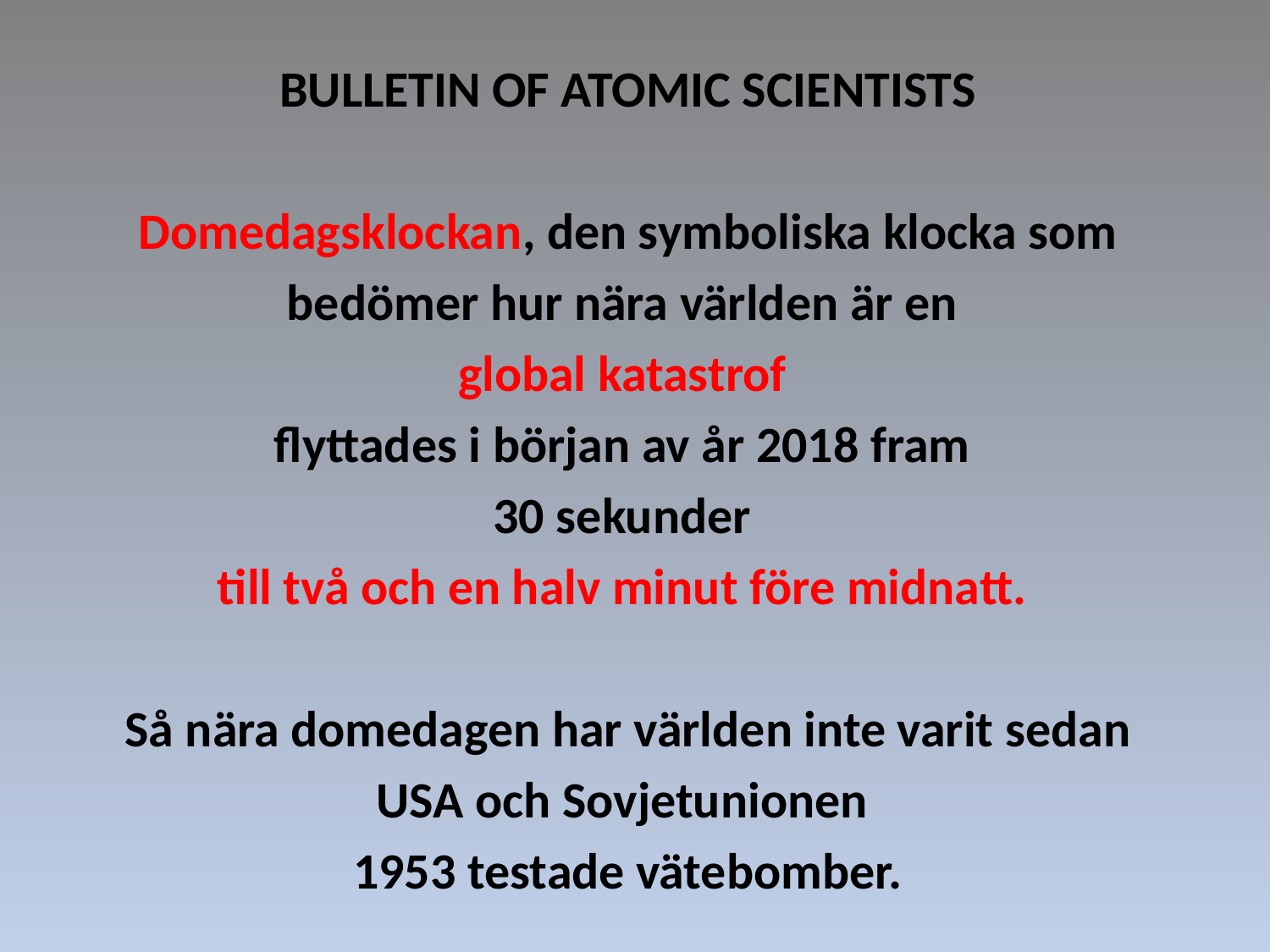

BULLETIN OF ATOMIC SCIENTISTS

Domedagsklockan, den symboliska klocka som
bedömer hur nära världen är en
global katastrof
flyttades i början av år 2018 fram
30 sekunder
till två och en halv minut före midnatt.

Så nära domedagen har världen inte varit sedan
USA och Sovjetunionen
1953 testade vätebomber.